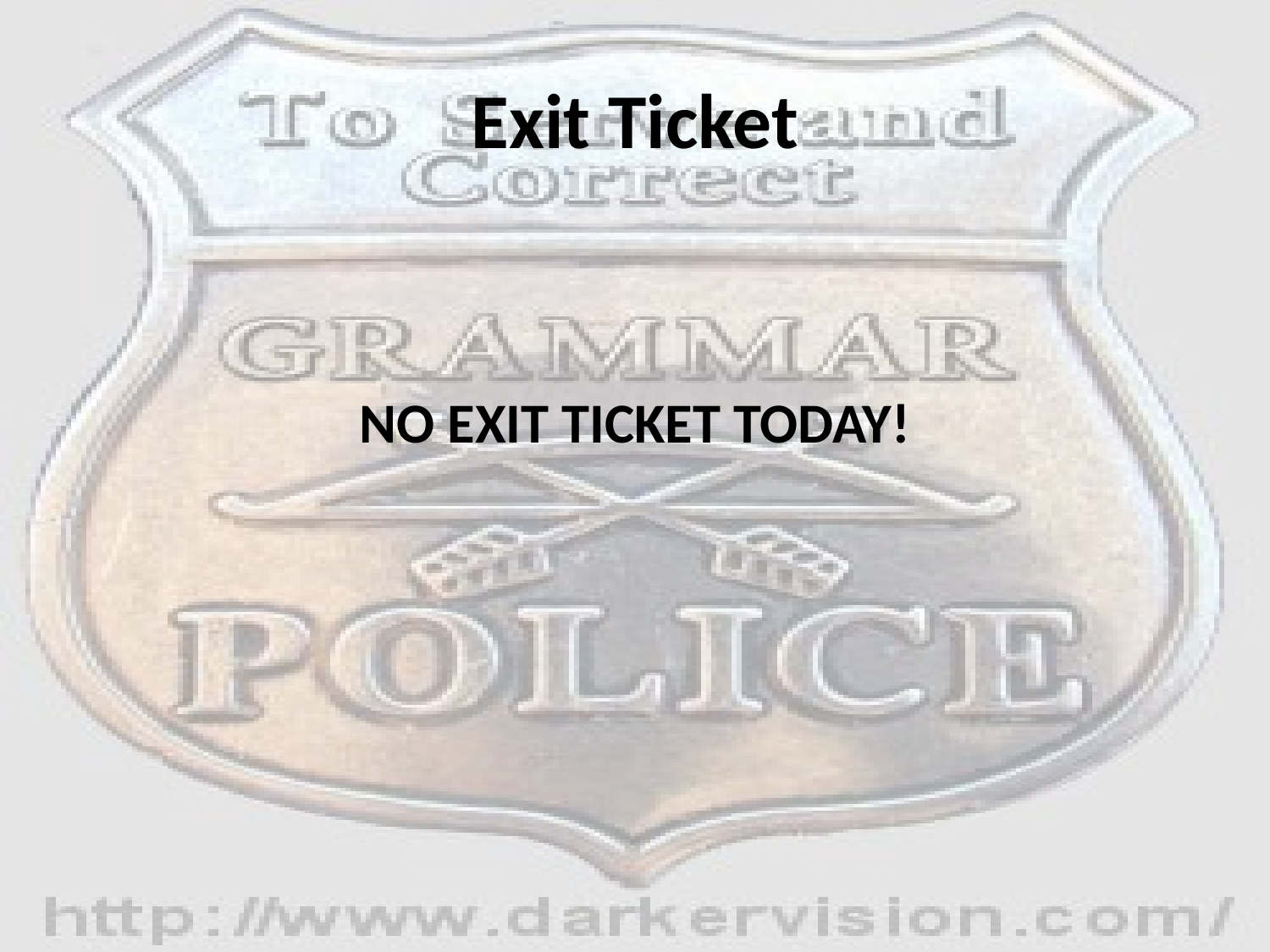

# Exit Ticket

NO EXIT TICKET TODAY!